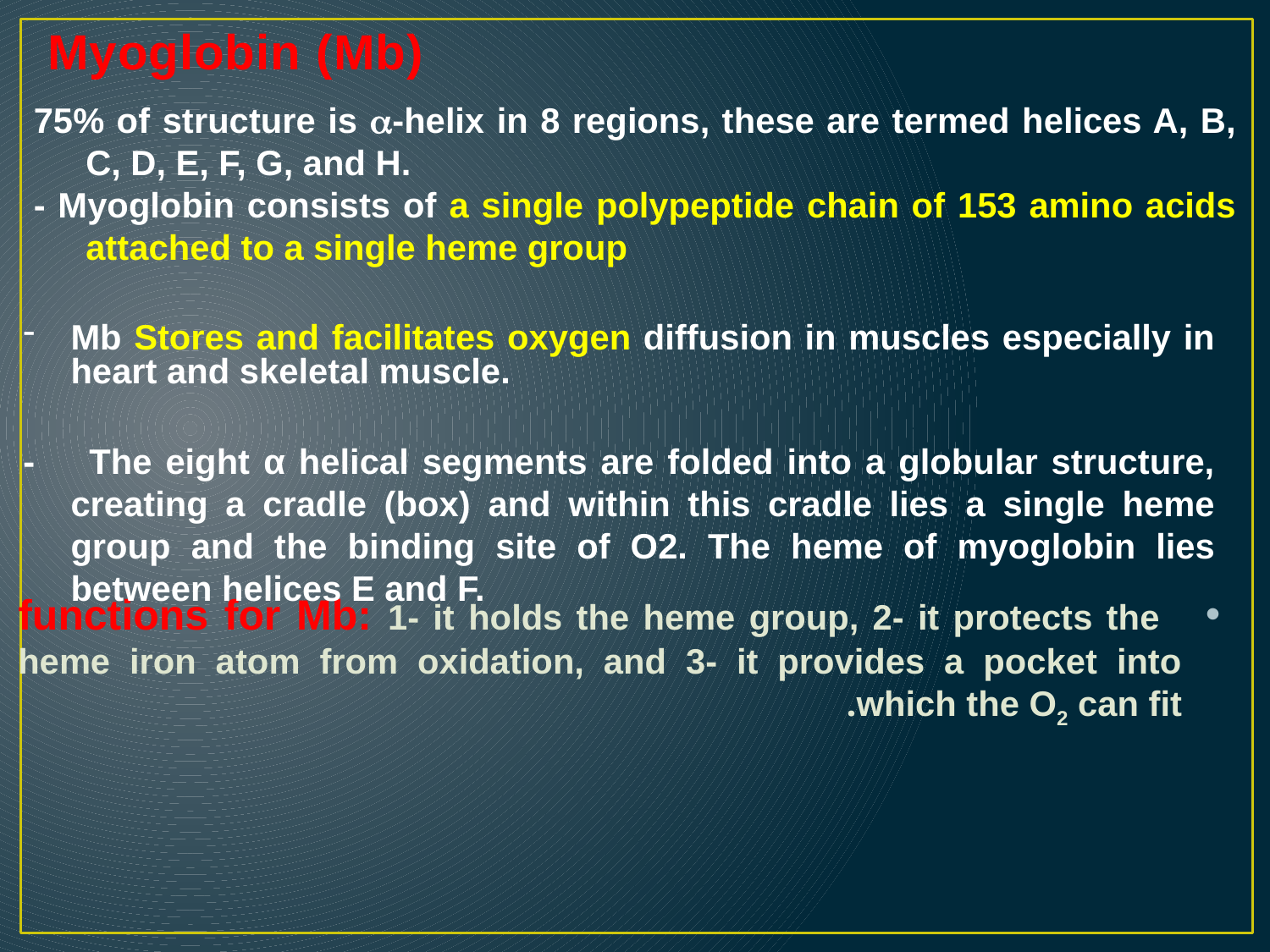

Myoglobin (Mb)

75% of structure is α-helix in 8 regions, these are termed helices A, B, C, D, E, F, G, and H.
- Myoglobin consists of a single polypeptide chain of 153 amino acids attached to a single heme group

Mb Stores and facilitates oxygen diffusion in muscles especially in heart and skeletal muscle.

-    The eight α helical segments are folded into a globular structure, creating a cradle (box) and within this cradle lies a single heme group and the binding site of O2. The heme of myoglobin lies between helices E and F.

  functions for Mb: 1- it holds the heme group, 2- it protects the heme iron atom from oxidation, and 3- it provides a pocket into which the O2 can fit.